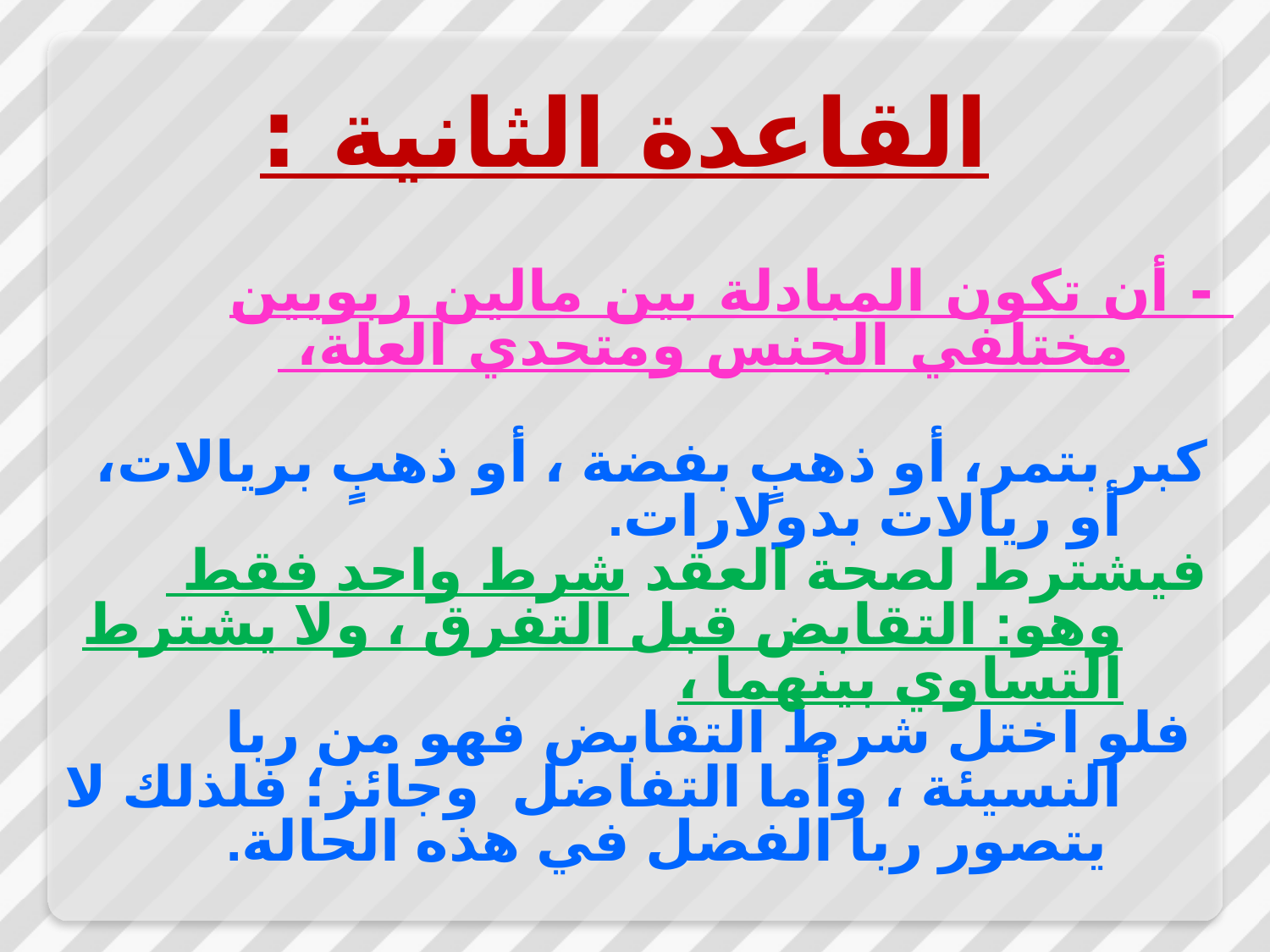

# القاعدة الثانية :
- أن تكون المبادلة بين مالين ربويين مختلفي الجنس ومتحدي العلة،

كبر بتمر، أو ذهبٍ بفضة ، أو ذهبٍ بريالات، أو ريالات بدولارات.
فيشترط لصحة العقد شرط واحد فقط  وهو: التقابض قبل التفرق ، ولا يشترط التساوي بينهما ،
 فلو اختل شرط التقابض فهو من ربا النسيئة ، وأما التفاضل  وجائز؛ فلذلك لا  يتصور ربا الفضل في هذه الحالة.